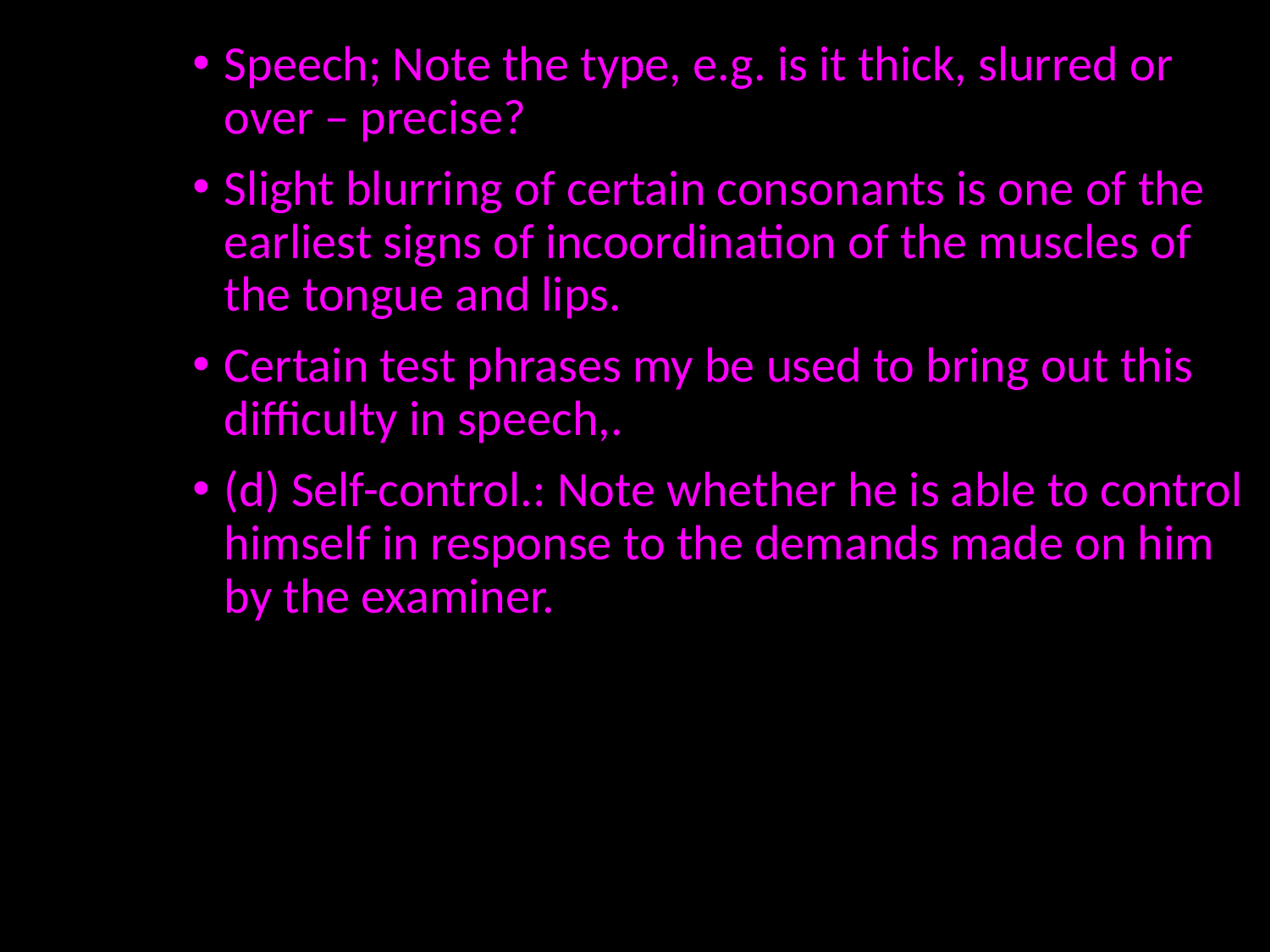

Speech; Note the type, e.g. is it thick, slurred or over – precise?
Slight blurring of certain consonants is one of the earliest signs of incoordination of the muscles of the tongue and lips.
Certain test phrases my be used to bring out this difficulty in speech,.
(d) Self-control.: Note whether he is able to control himself in response to the demands made on him by the examiner.